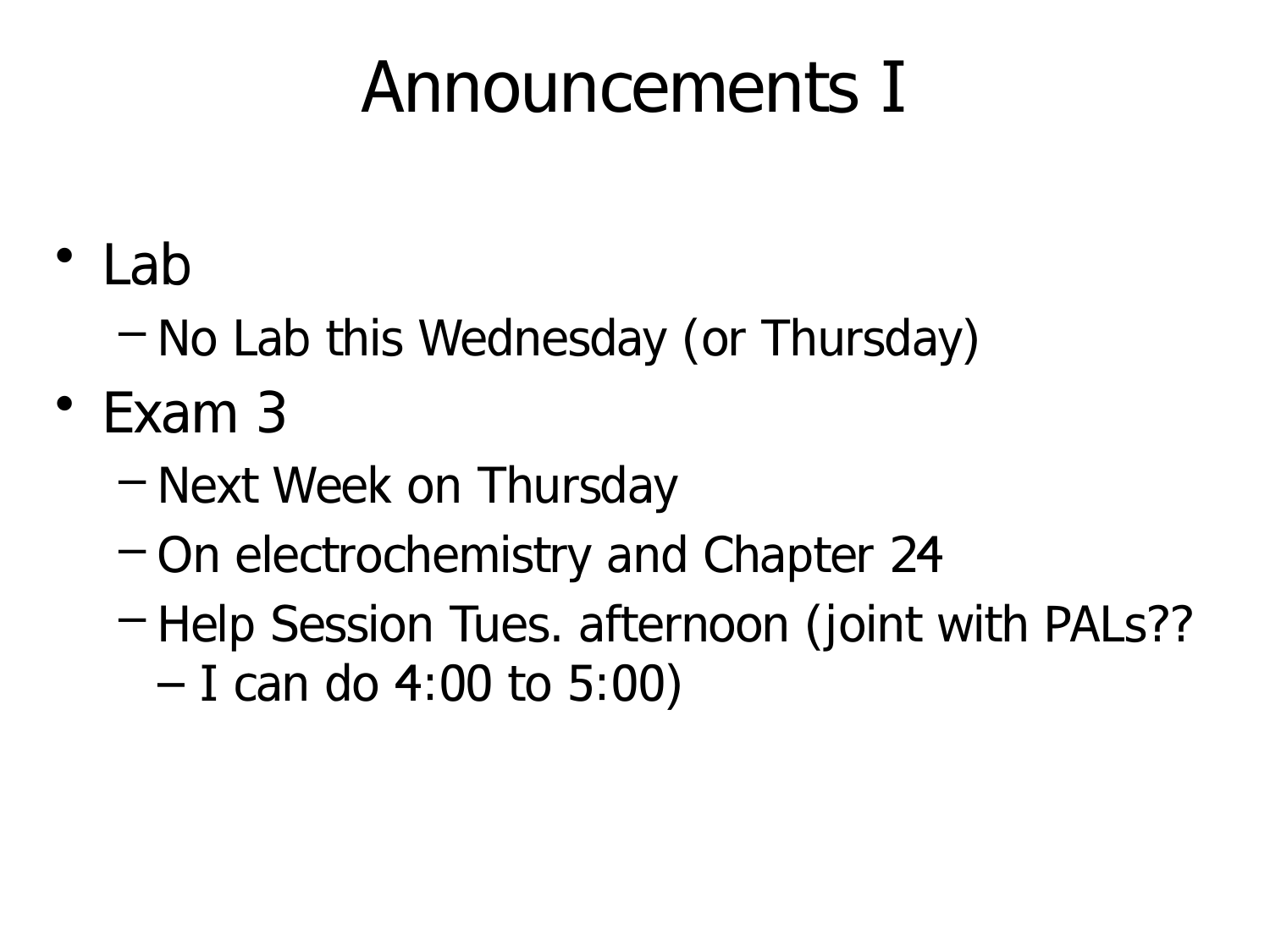

# Announcements I
Lab
No Lab this Wednesday (or Thursday)
Exam 3
Next Week on Thursday
On electrochemistry and Chapter 24
Help Session Tues. afternoon (joint with PALs?? – I can do 4:00 to 5:00)